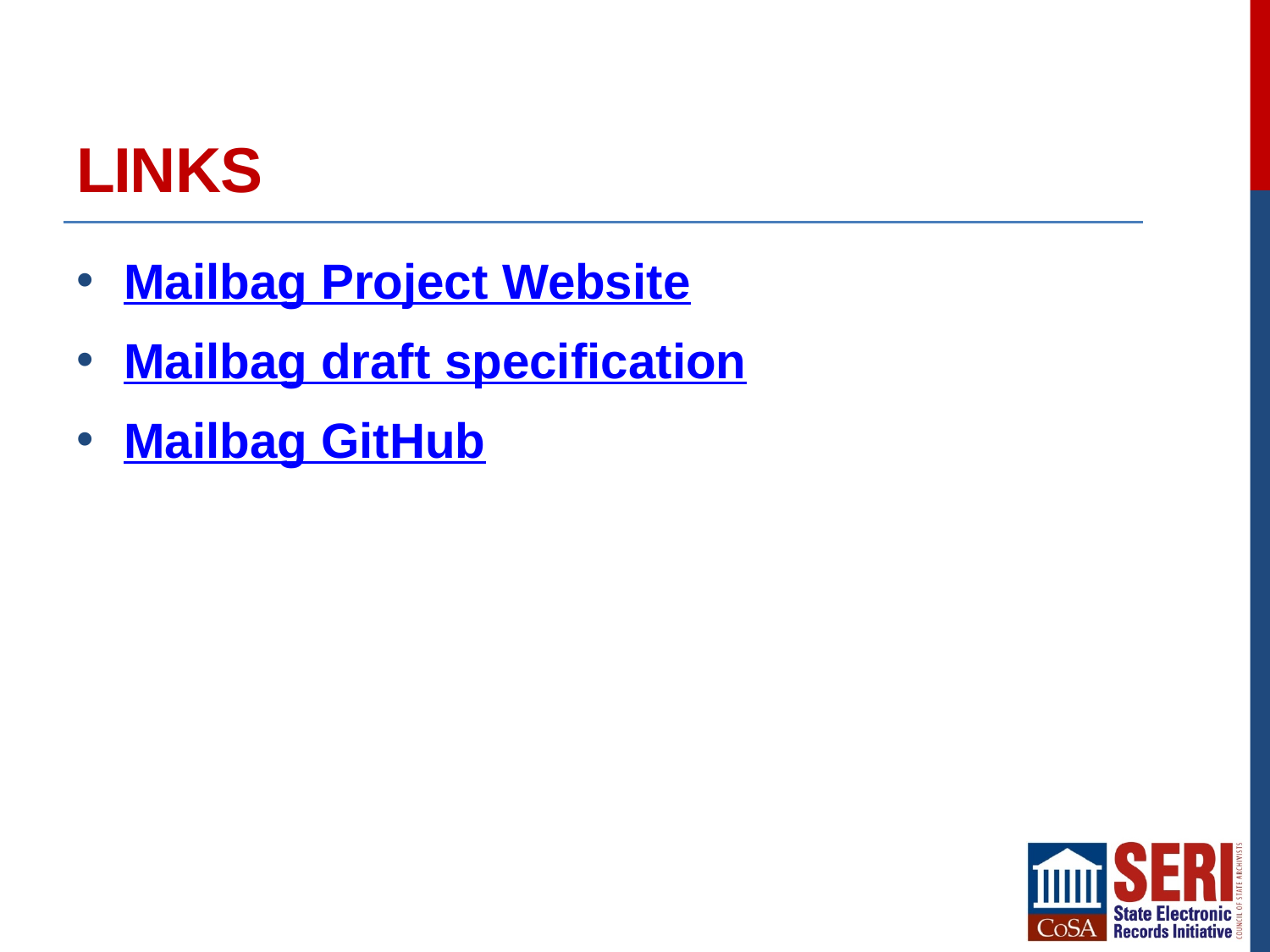

# Links
Mailbag Project Website
Mailbag draft specification
Mailbag GitHub